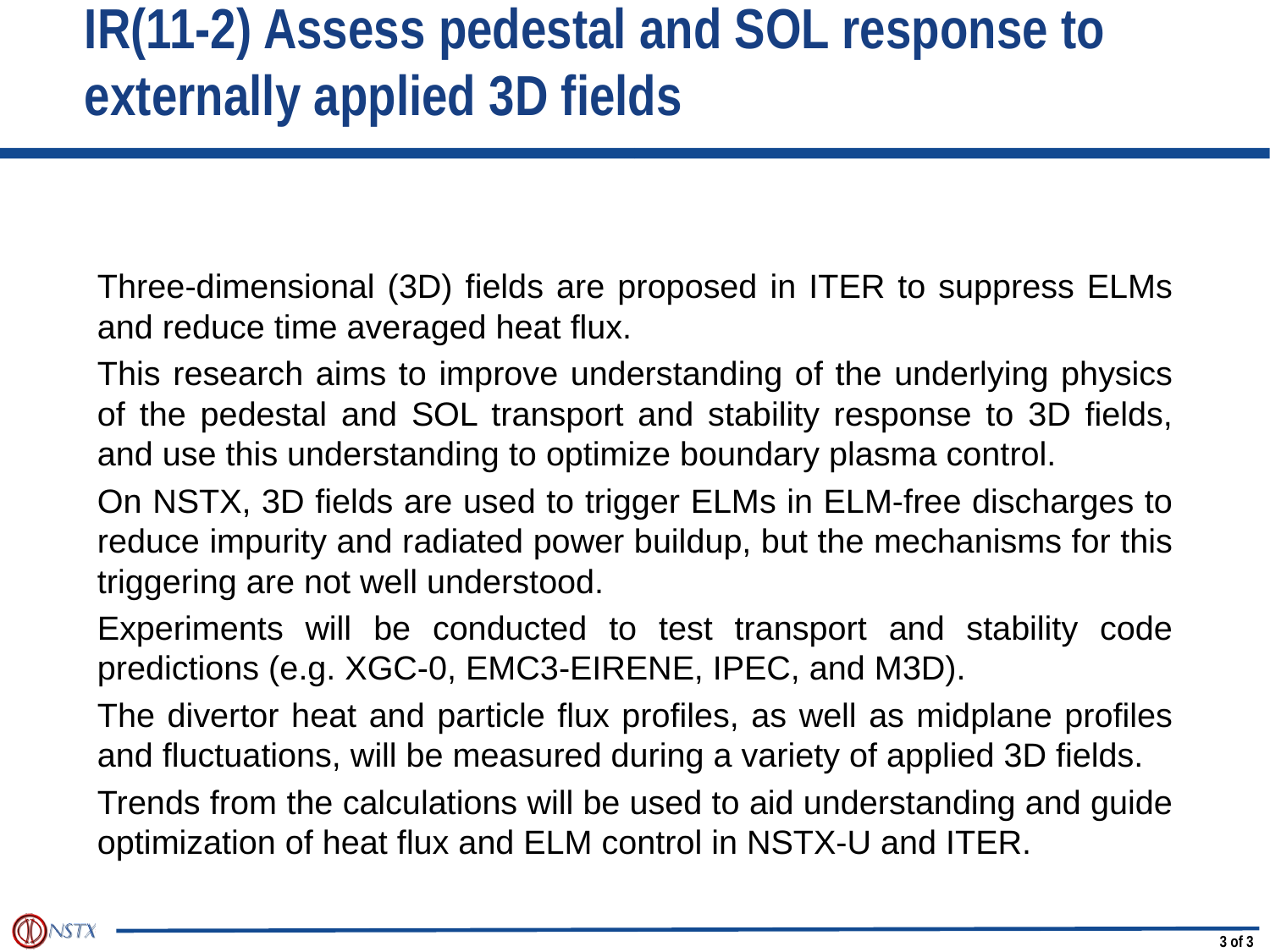

Three-dimensional (3D) fields are proposed in ITER to suppress ELMs and reduce time averaged heat flux.
This research aims to improve understanding of the underlying physics of the pedestal and SOL transport and stability response to 3D fields, and use this understanding to optimize boundary plasma control.
On NSTX, 3D fields are used to trigger ELMs in ELM-free discharges to reduce impurity and radiated power buildup, but the mechanisms for this triggering are not well understood.
Experiments will be conducted to test transport and stability code predictions (e.g. XGC-0, EMC3-EIRENE, IPEC, and M3D).
The divertor heat and particle flux profiles, as well as midplane profiles and fluctuations, will be measured during a variety of applied 3D fields.
Trends from the calculations will be used to aid understanding and guide optimization of heat flux and ELM control in NSTX-U and ITER.
# IR(11-2) Assess pedestal and SOL response to externally applied 3D fields